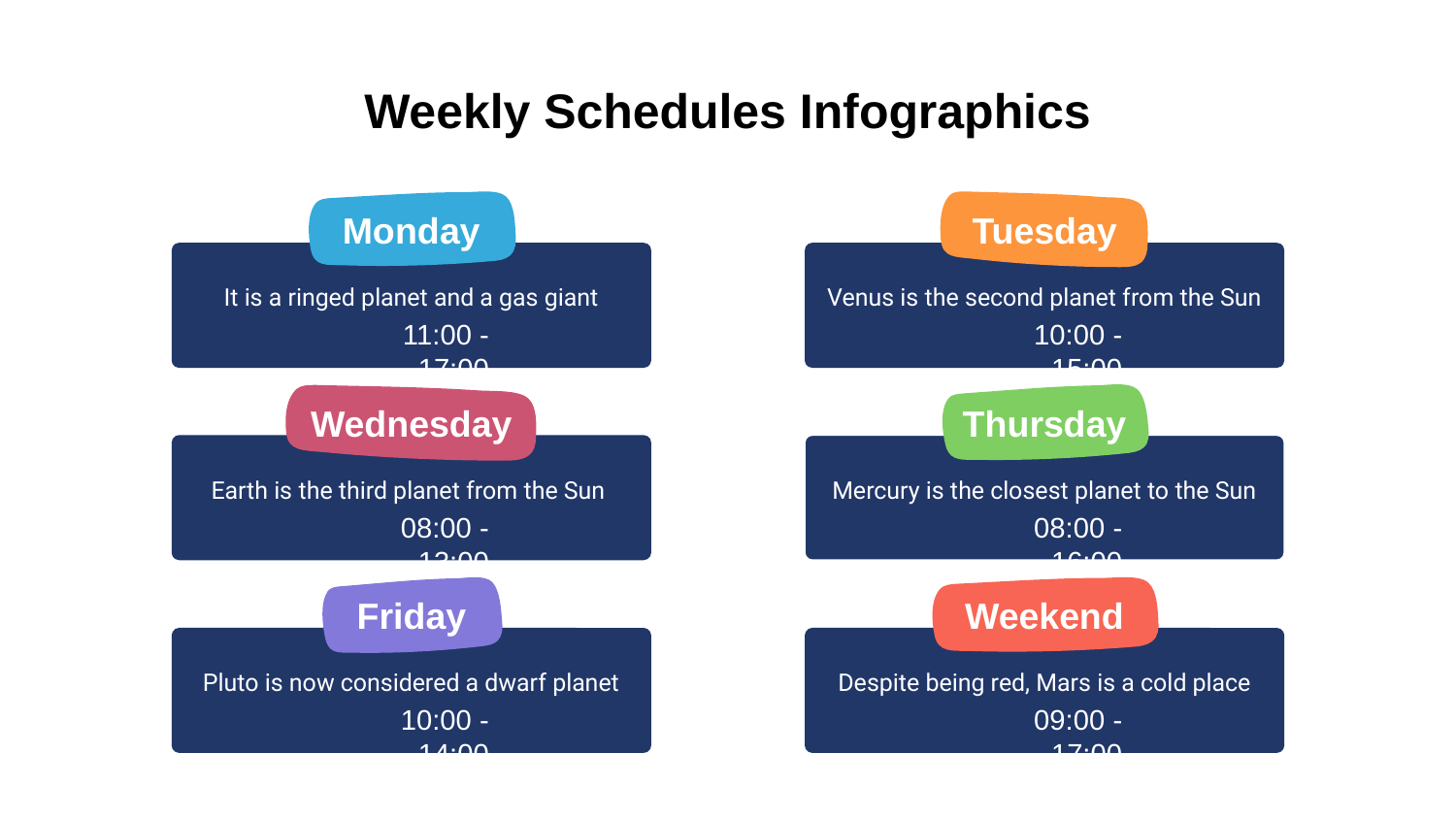

# Weekly Schedules Infographics
Tuesday

Venus is the second planet from the Sun

10:00 - 15:00
Monday

It is a ringed planet and a gas giant

11:00 - 17:00
Thursday

Mercury is the closest planet to the Sun

08:00 - 16:00
Wednesday

Earth is the third planet from the Sun

08:00 - 13:00
Friday

Pluto is now considered a dwarf planet
10:00 - 14:00
Weekend

Despite being red, Mars is a cold place

09:00 - 17:00